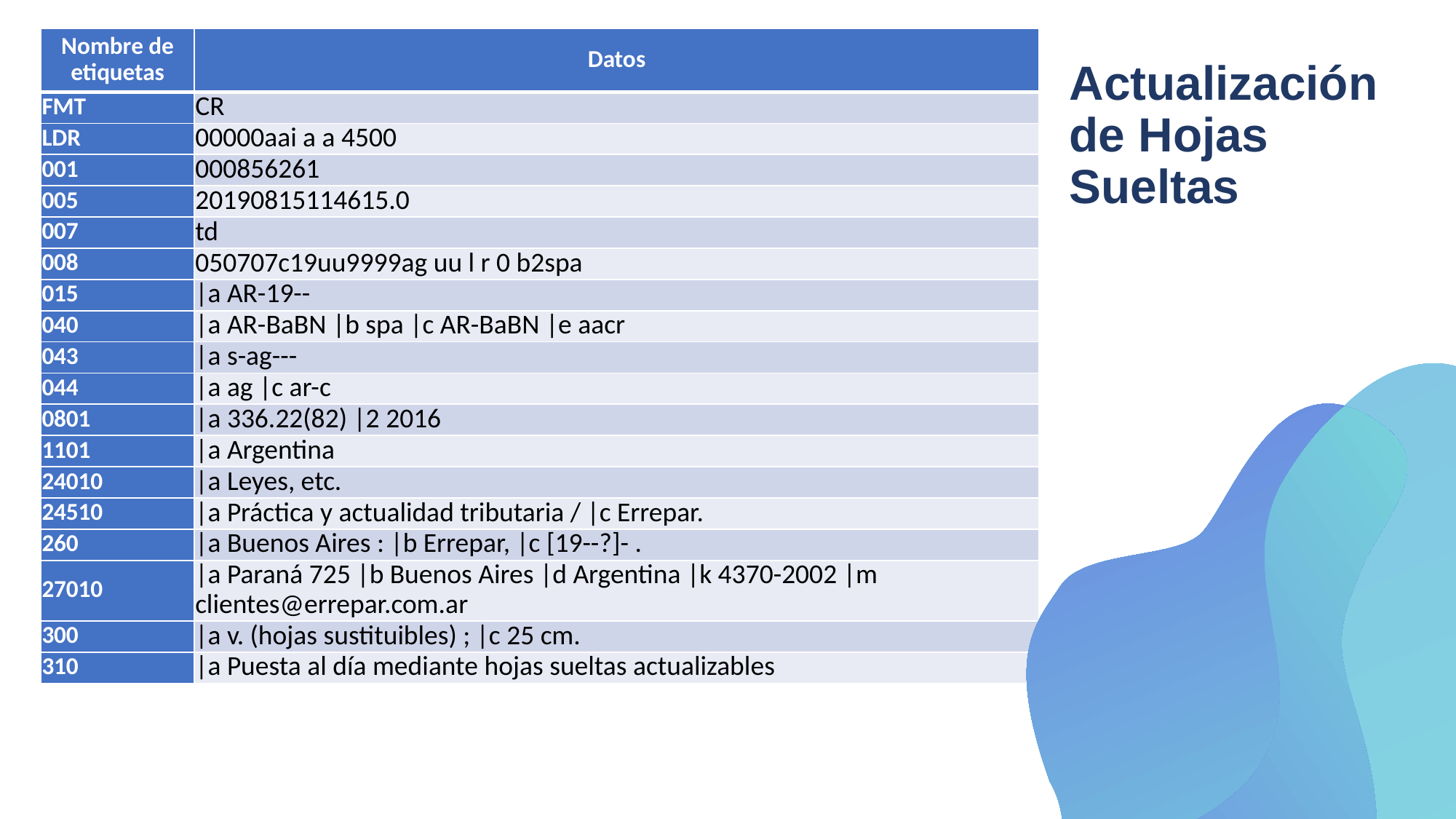

| Nombre de etiquetas | Datos |
| --- | --- |
| FMT | CR |
| LDR | 00000aai a a 4500 |
| 001 | 000856261 |
| 005 | 20190815114615.0 |
| 007 | td |
| 008 | 050707c19uu9999ag uu l r 0 b2spa |
| 015 | |a AR-19-- |
| 040 | |a AR-BaBN |b spa |c AR-BaBN |e aacr |
| 043 | |a s-ag--- |
| 044 | |a ag |c ar-c |
| 0801 | |a 336.22(82) |2 2016 |
| 1101 | |a Argentina |
| 24010 | |a Leyes, etc. |
| 24510 | |a Práctica y actualidad tributaria / |c Errepar. |
| 260 | |a Buenos Aires : |b Errepar, |c [19--?]- . |
| 27010 | |a Paraná 725 |b Buenos Aires |d Argentina |k 4370-2002 |m clientes@errepar.com.ar |
| 300 | |a v. (hojas sustituibles) ; |c 25 cm. |
| 310 | |a Puesta al día mediante hojas sueltas actualizables |
# Actualización de Hojas Sueltas